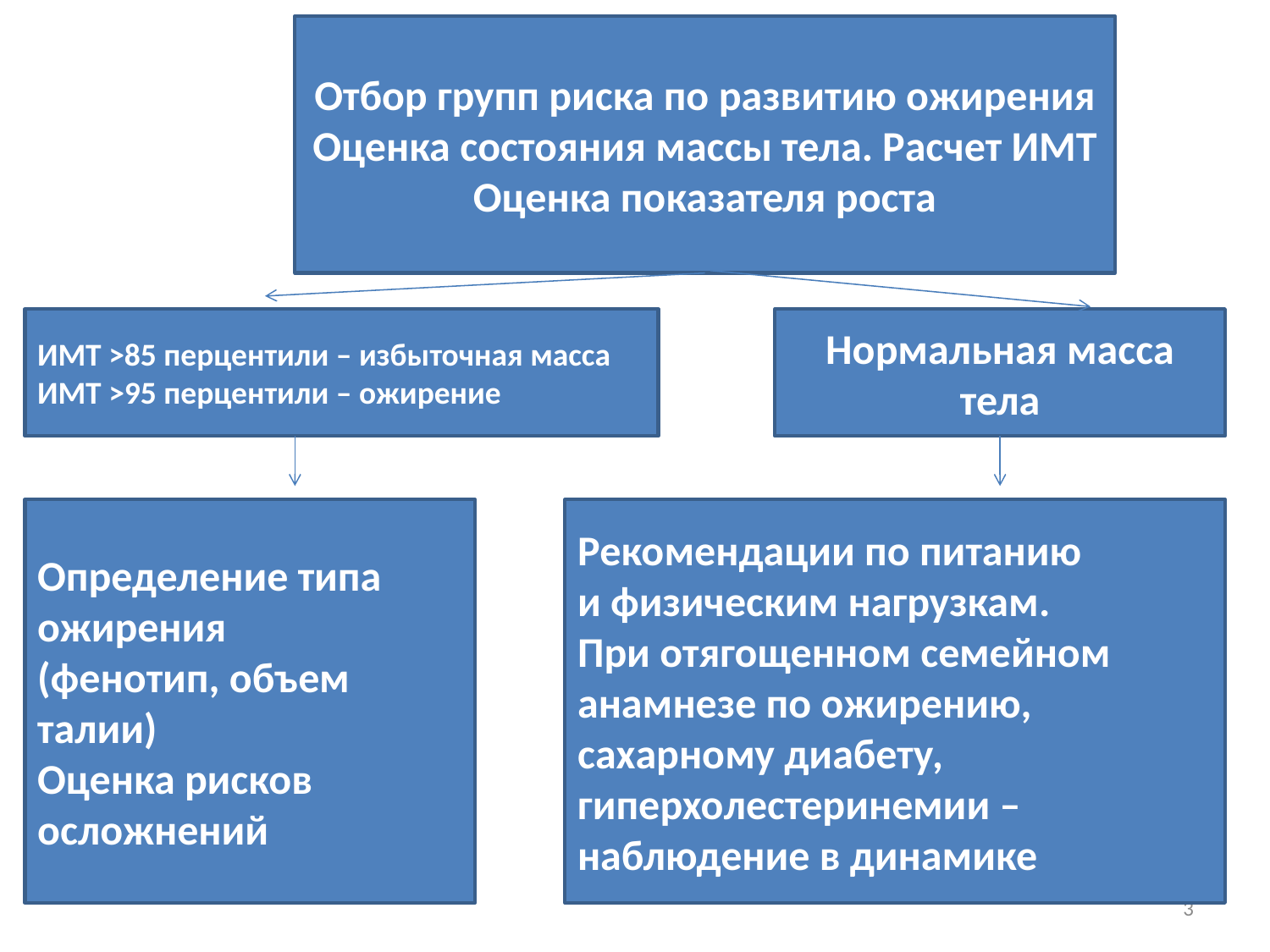

Отбор групп риска по развитию ожирения
Оценка состояния массы тела. Расчет ИМТ
Оценка показателя роста
ИМТ >85 перцентили – избыточная масса
ИМТ >95 перцентили – ожирение
Нормальная масса тела
Определение типа ожирения
(фенотип, объем талии)
Оценка рисков осложнений
Рекомендации по питанию
и физическим нагрузкам.
При отягощенном семейном
анамнезе по ожирению,
сахарному диабету,
гиперхолестеринемии –
наблюдение в динамике
3